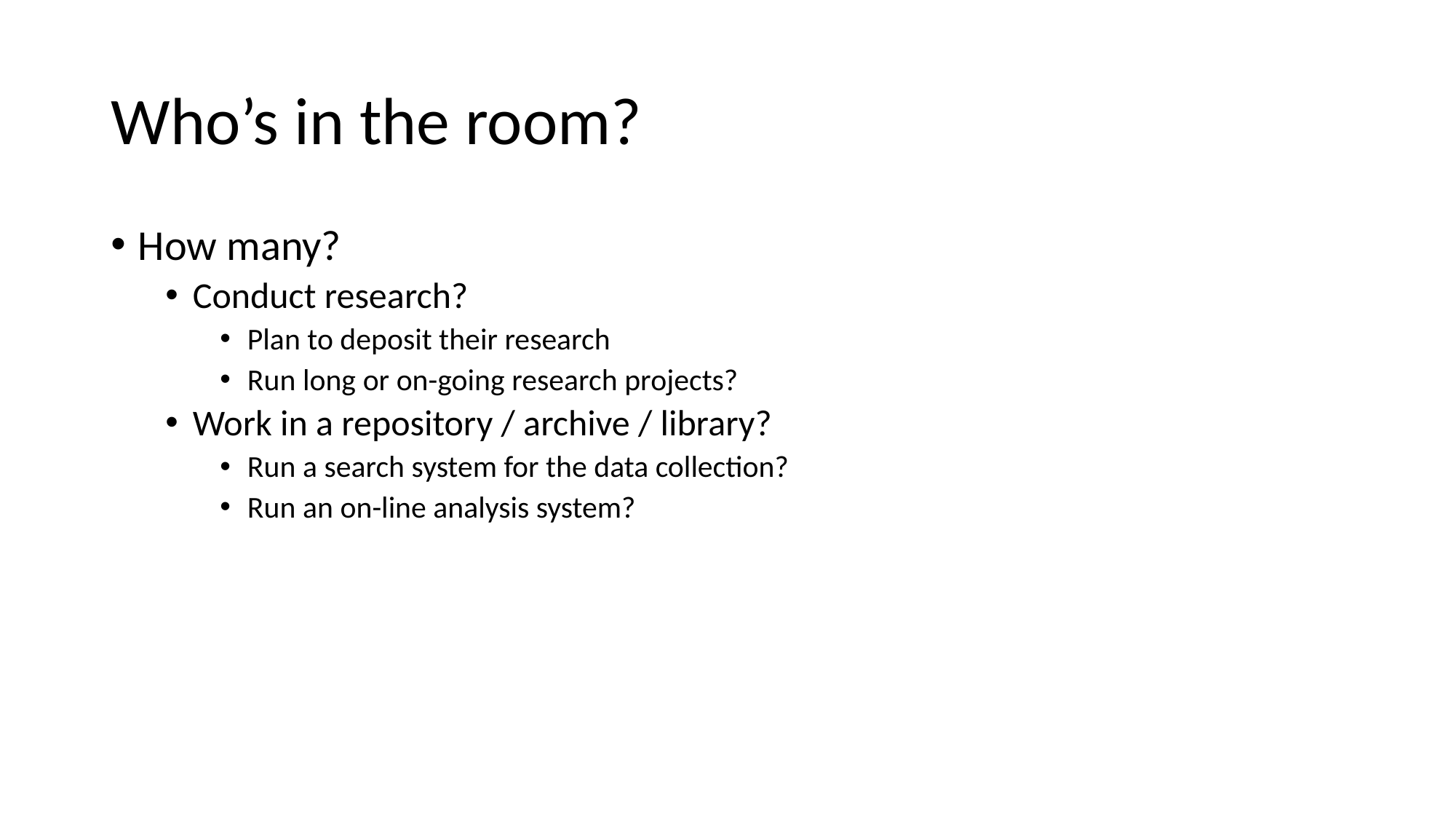

# Who’s in the room?
How many?
Conduct research?
Plan to deposit their research
Run long or on-going research projects?
Work in a repository / archive / library?
Run a search system for the data collection?
Run an on-line analysis system?